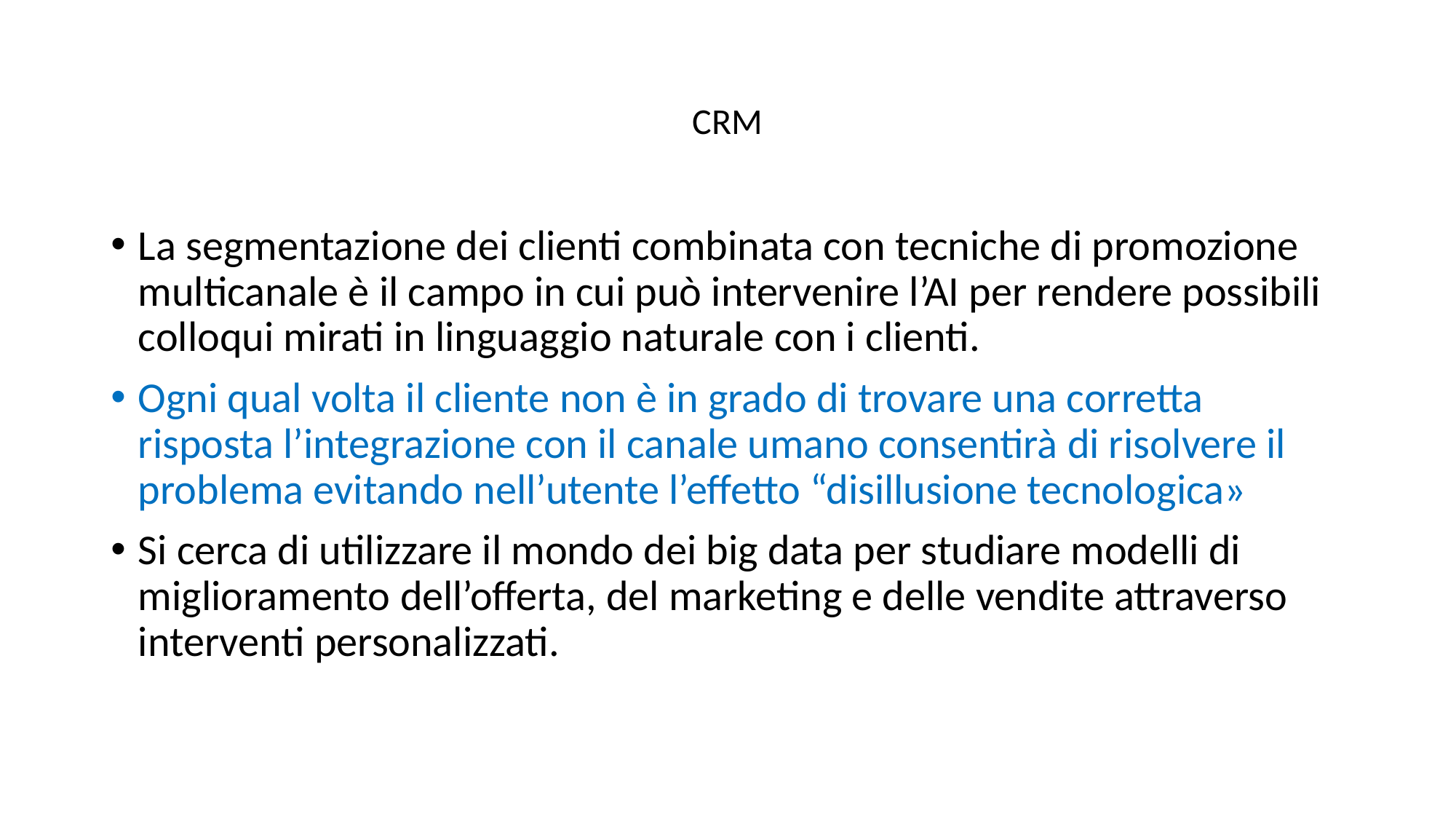

# CRM
La segmentazione dei clienti combinata con tecniche di promozione multicanale è il campo in cui può intervenire l’AI per rendere possibili colloqui mirati in linguaggio naturale con i clienti.
Ogni qual volta il cliente non è in grado di trovare una corretta risposta l’integrazione con il canale umano consentirà di risolvere il problema evitando nell’utente l’effetto “disillusione tecnologica»
Si cerca di utilizzare il mondo dei big data per studiare modelli di miglioramento dell’offerta, del marketing e delle vendite attraverso interventi personalizzati.